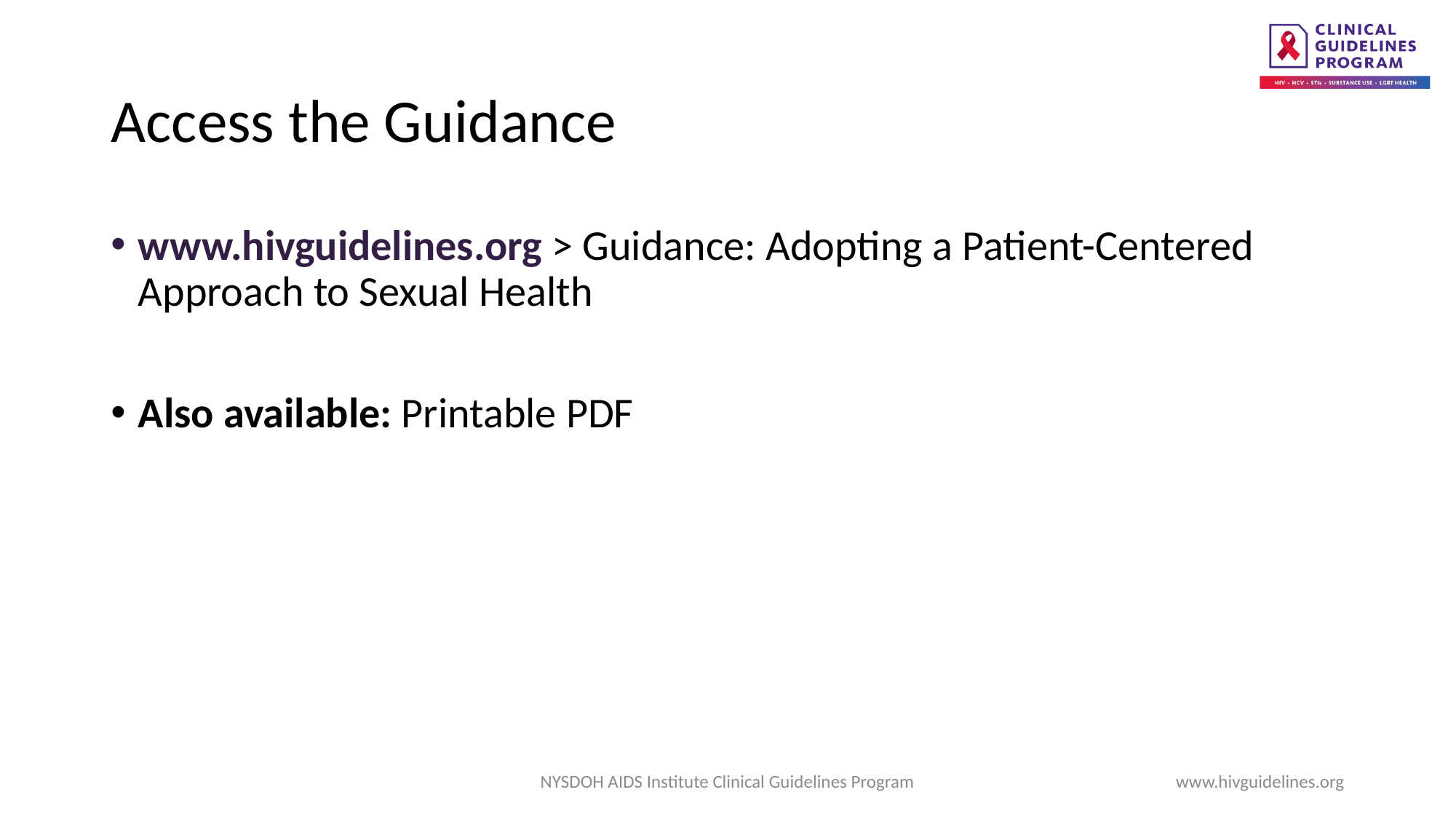

# Access the Guidance
www.hivguidelines.org > Guidance: Adopting a Patient-Centered Approach to Sexual Health

Also available: Printable PDF
NYSDOH AIDS Institute Clinical Guidelines Program
www.hivguidelines.org